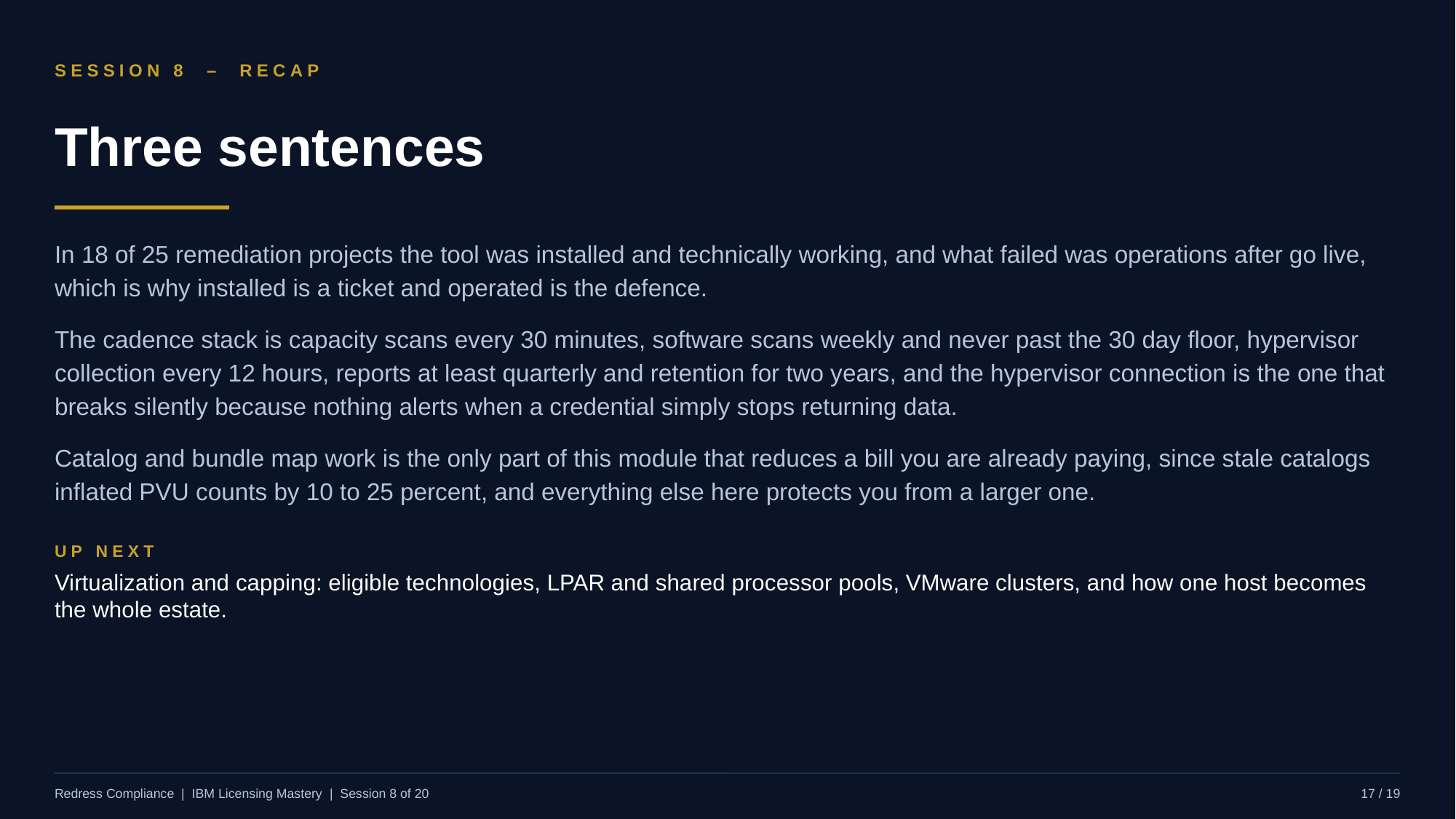

SESSION 8  –  RECAP
Three sentences

In 18 of 25 remediation projects the tool was installed and technically working, and what failed was operations after go live, which is why installed is a ticket and operated is the defence.
The cadence stack is capacity scans every 30 minutes, software scans weekly and never past the 30 day floor, hypervisor collection every 12 hours, reports at least quarterly and retention for two years, and the hypervisor connection is the one that breaks silently because nothing alerts when a credential simply stops returning data.
Catalog and bundle map work is the only part of this module that reduces a bill you are already paying, since stale catalogs inflated PVU counts by 10 to 25 percent, and everything else here protects you from a larger one.
UP NEXT
Virtualization and capping: eligible technologies, LPAR and shared processor pools, VMware clusters, and how one host becomes the whole estate.

Redress Compliance  |  IBM Licensing Mastery  |  Session 8 of 20
17 / 19